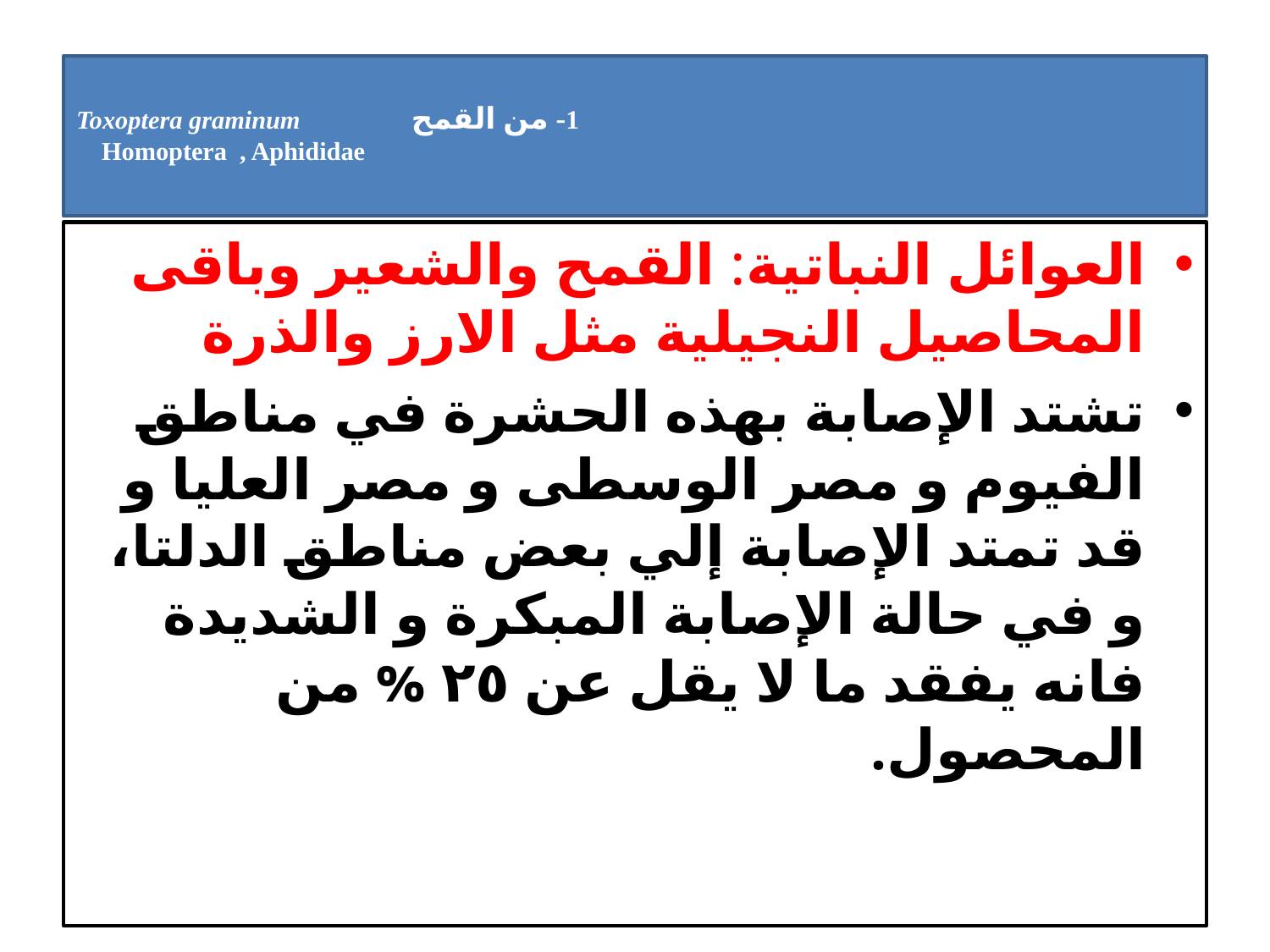

# 1- من القمح               	Toxoptera graminum Homoptera  , Aphididae
العوائل النباتية: القمح والشعير وباقى المحاصيل النجيلية مثل الارز والذرة
تشتد الإصابة بهذه الحشرة في مناطق الفيوم و مصر الوسطى و مصر العليا و قد تمتد الإصابة إلي بعض مناطق الدلتا، و في حالة الإصابة المبكرة و الشديدة فانه يفقد ما لا يقل عن ٢٥ % من المحصول.